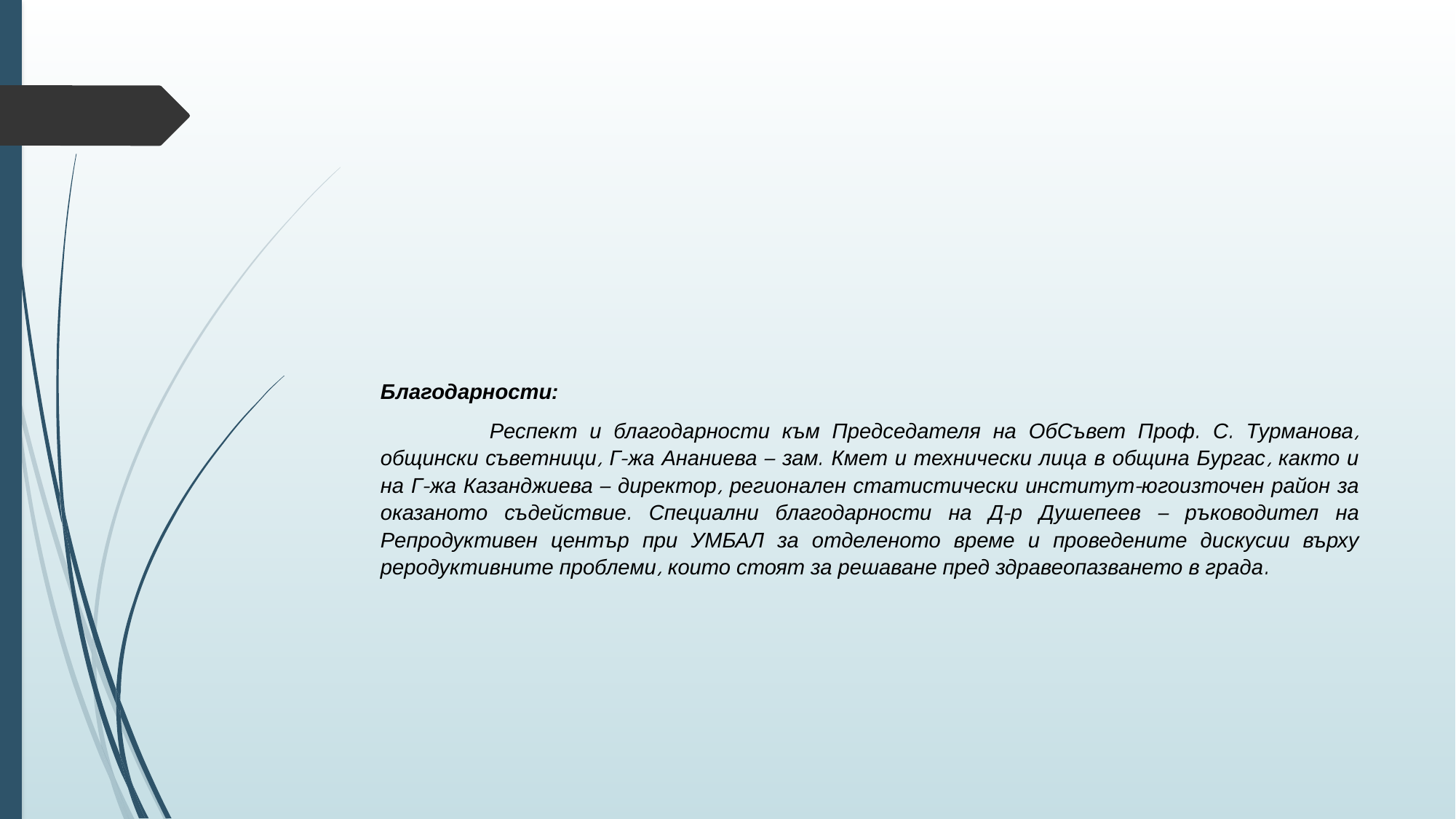

Благодарности:
	Респект и благодарности към Председателя на ОбСъвет Проф. С. Турманова, общински съветници, Г-жа Ананиева – зам. Кмет и технически лица в община Бургас, както и на Г-жа Казанджиева – директор, регионален статистически институт-югоизточен район за оказаното съдействие. Специални благодарности на Д-р Душепеев – ръководител на Репродуктивен център при УМБАЛ за отделеното време и проведените дискусии върху реродуктивните проблеми, които стоят за решаване пред здравеопазването в града.